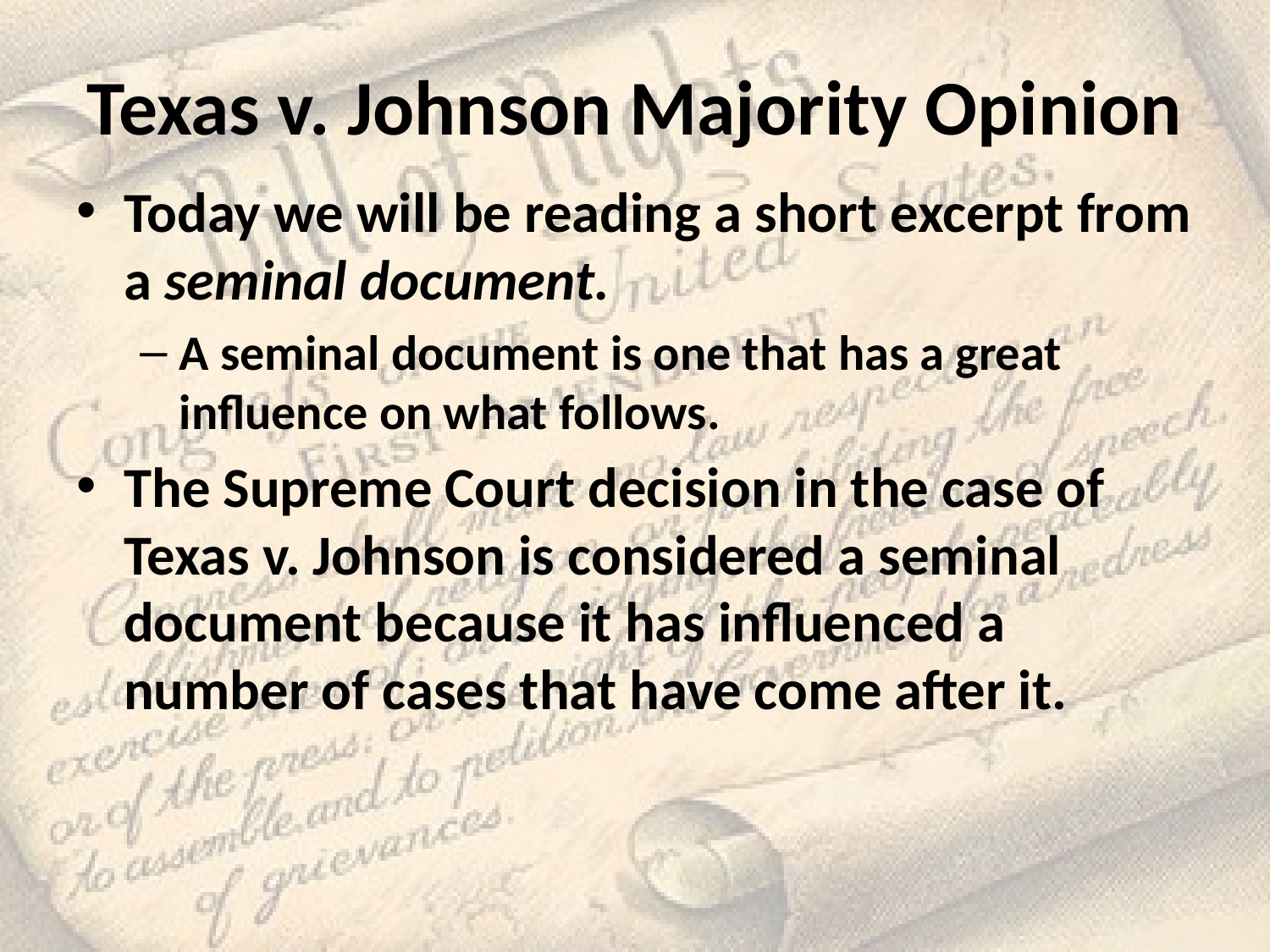

# Texas v. Johnson Majority Opinion
Today we will be reading a short excerpt from a seminal document.
A seminal document is one that has a great influence on what follows.
The Supreme Court decision in the case of Texas v. Johnson is considered a seminal document because it has influenced a number of cases that have come after it.